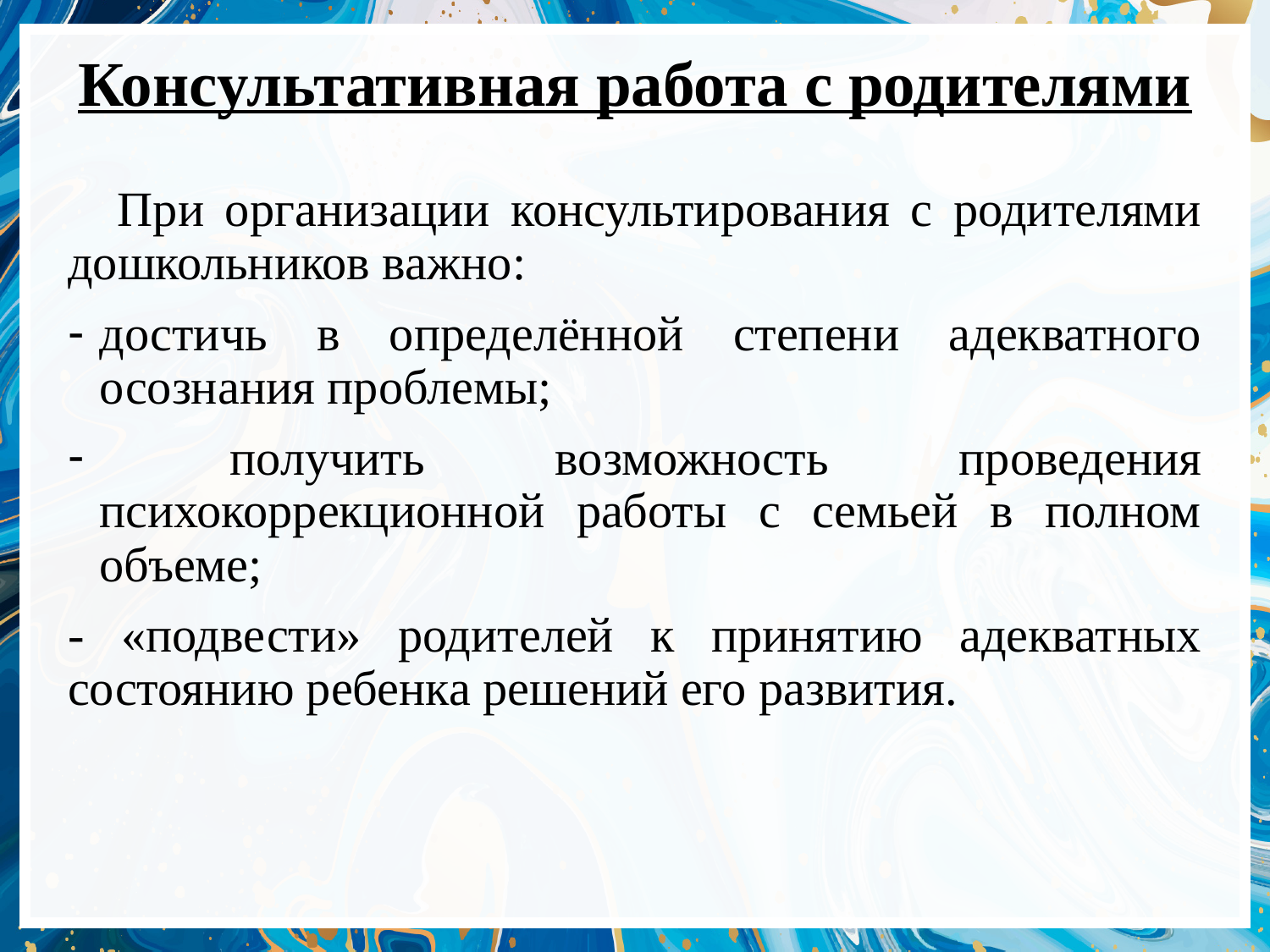

# Консультативная работа с родителями
При организации консультирования с родителями дошкольников важно:
достичь в определённой степени адекватного осознания проблемы;
 получить возможность проведения психокоррекционной работы с семьей в полном объеме;
- «подвести» родителей к принятию адекватных состоянию ребенка решений его развития.